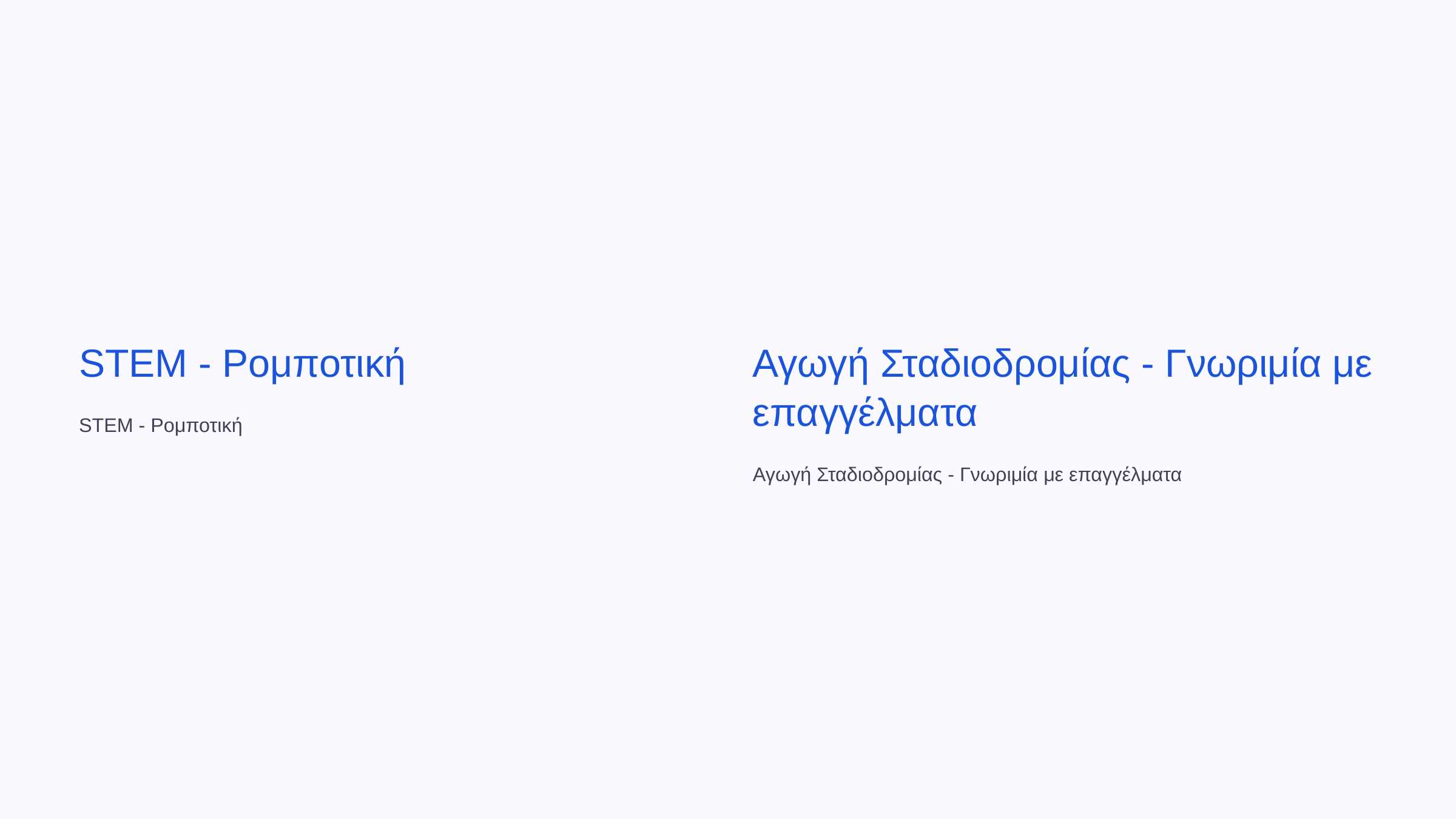

STEM - Ρομποτική
Αγωγή Σταδιοδρομίας - Γνωριμία με επαγγέλματα
STEM - Ρομποτική
Αγωγή Σταδιοδρομίας - Γνωριμία με επαγγέλματα